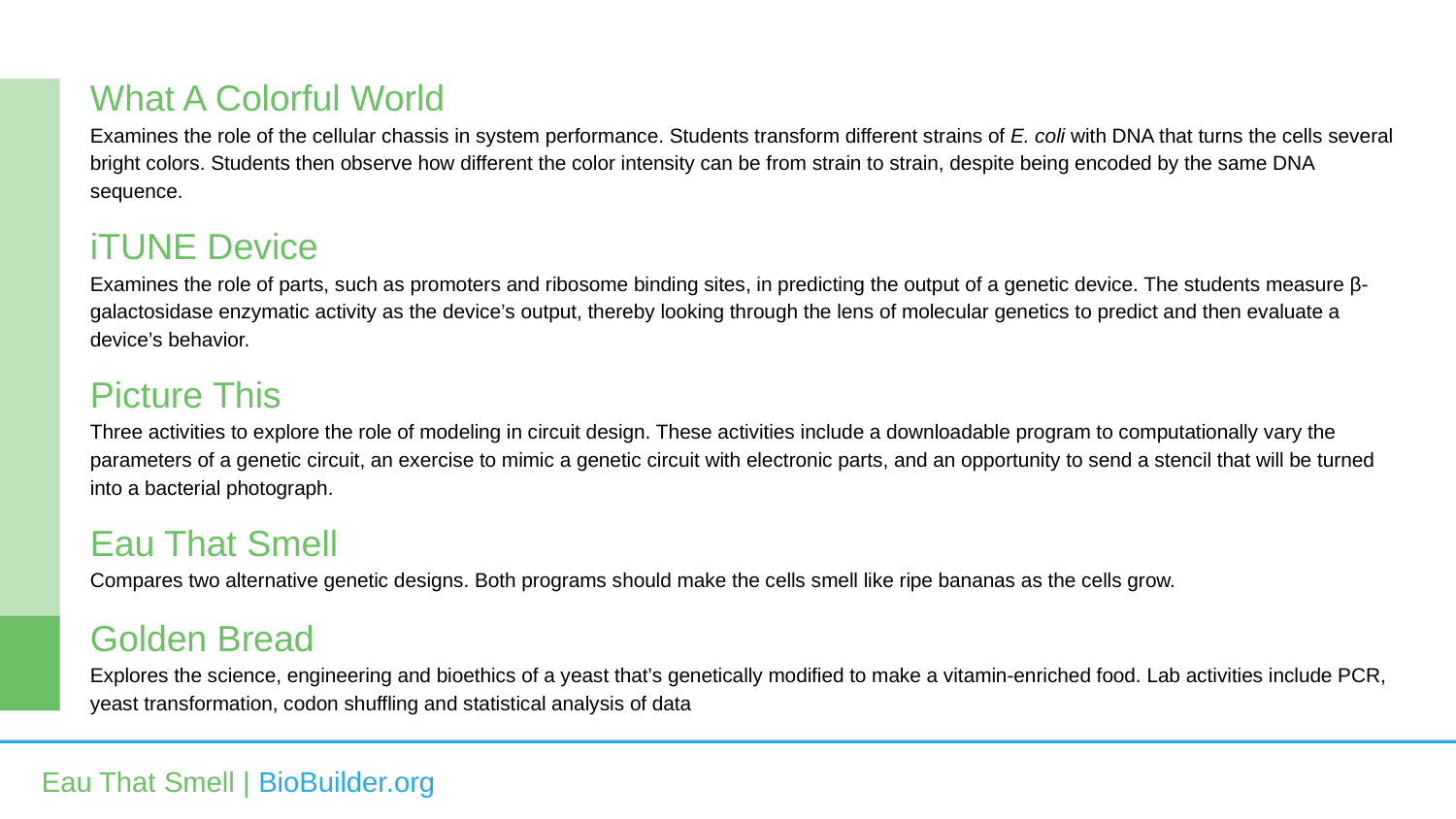

What A Colorful World
Examines the role of the cellular chassis in system performance. Students transform different strains of E. coli with DNA that turns the cells several bright colors. Students then observe how different the color intensity can be from strain to strain, despite being encoded by the same DNA sequence.

iTUNE Device
Examines the role of parts, such as promoters and ribosome binding sites, in predicting the output of a genetic device. The students measure β-galactosidase enzymatic activity as the device’s output, thereby looking through the lens of molecular genetics to predict and then evaluate a device’s behavior.

Picture This
Three activities to explore the role of modeling in circuit design. These activities include a downloadable program to computationally vary the parameters of a genetic circuit, an exercise to mimic a genetic circuit with electronic parts, and an opportunity to send a stencil that will be turned into a bacterial photograph.

Eau That Smell
Compares two alternative genetic designs. Both programs should make the cells smell like ripe bananas as the cells grow.

Golden Bread
Explores the science, engineering and bioethics of a yeast that’s genetically modified to make a vitamin-enriched food. Lab activities include PCR, yeast transformation, codon shuffling and statistical analysis of data

Eau That Smell | BioBuilder.org